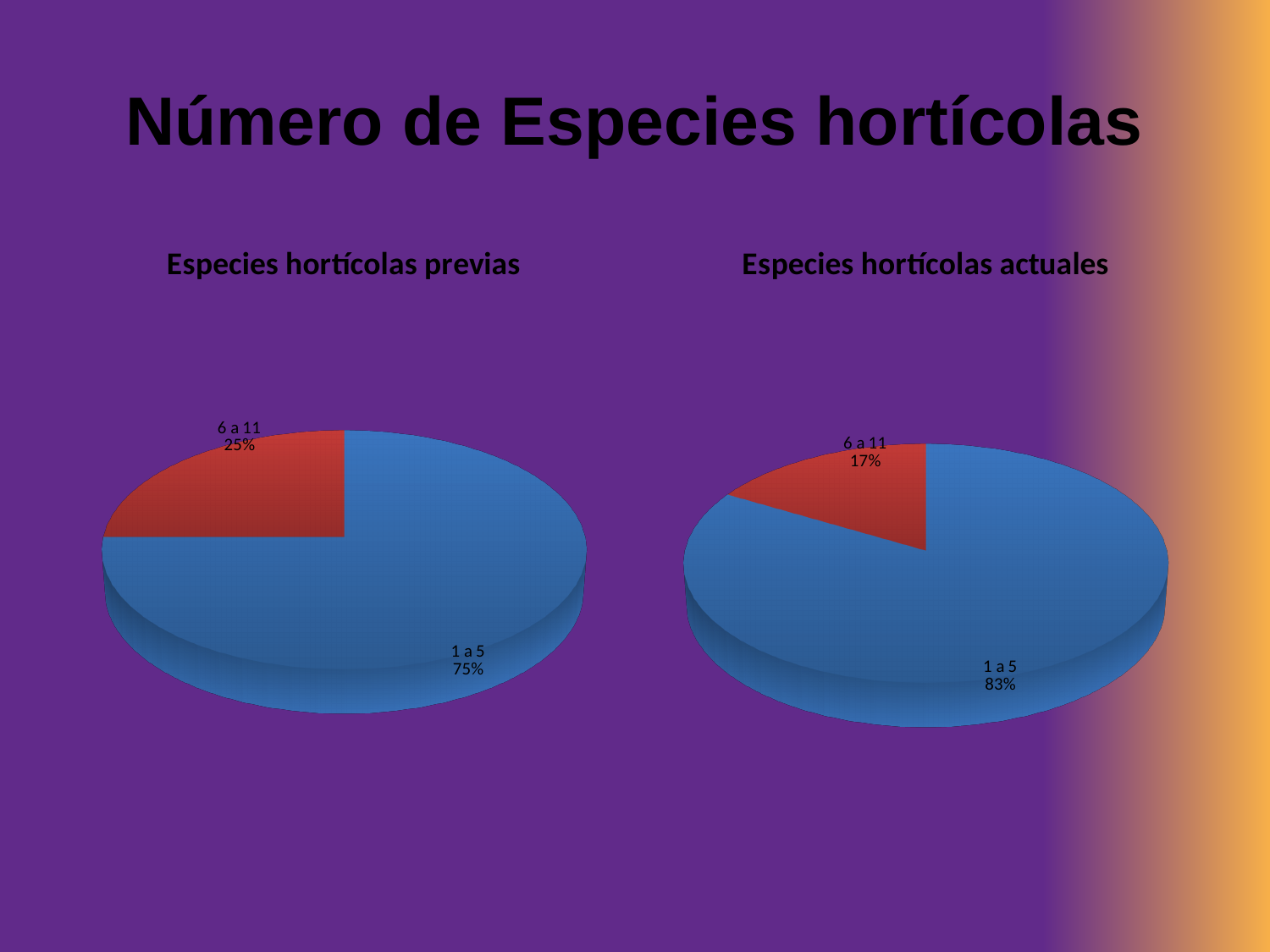

# Número de Especies hortícolas

[unsupported chart]

[unsupported chart]